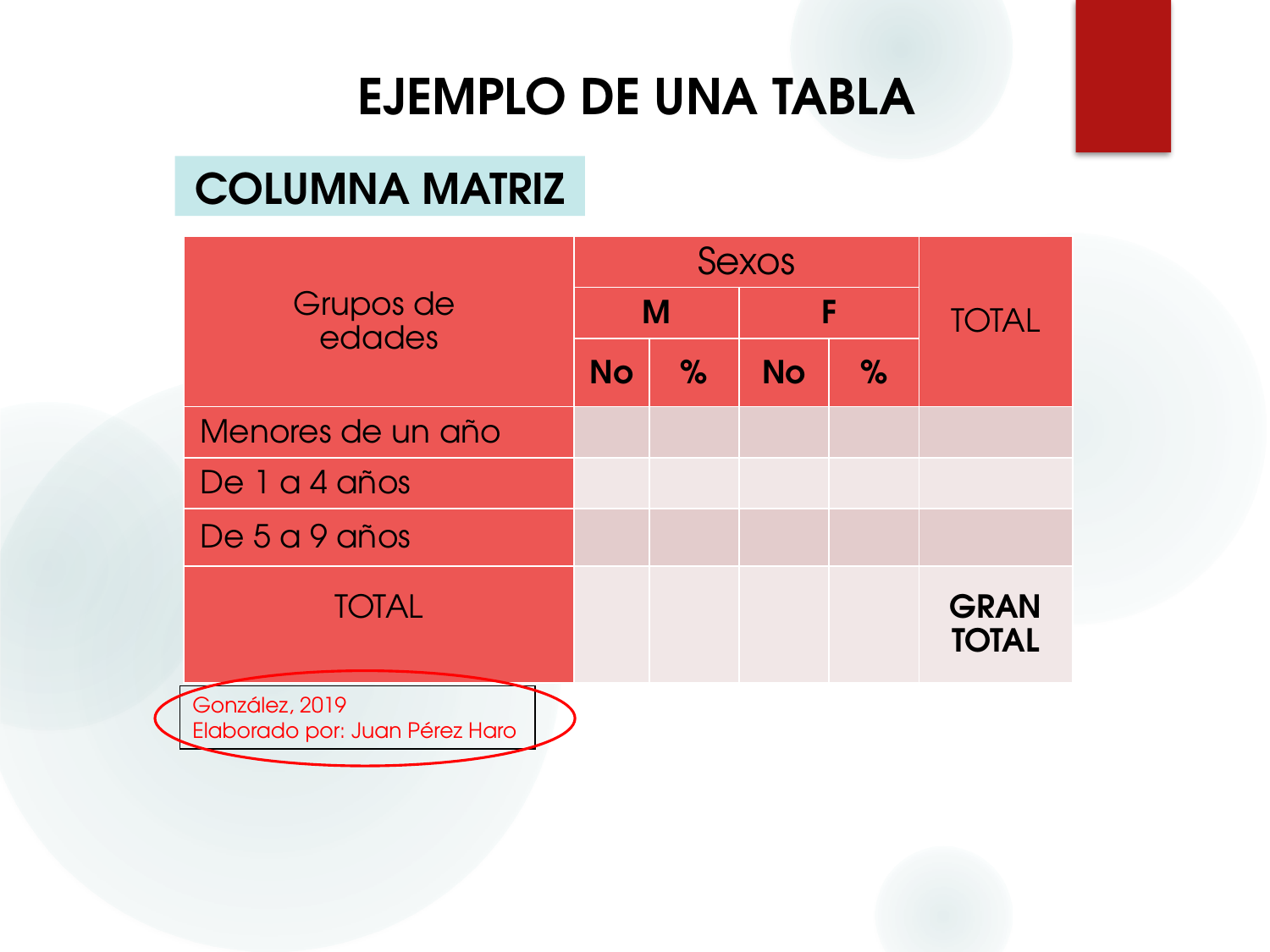

# EJEMPLO DE UNA TABLA
COLUMNA MATRIZ
| Grupos de edades | Sexos |  |  |  | TOTAL |
| --- | --- | --- | --- | --- | --- |
|  | M |  | F |  |  |
|  | No | % | No | % |  |
| Menores de un año |  |  |  |  |  |
| De 1 a 4 años |  |  |  |  |  |
| De 5 a 9 años |  |  |  |  |  |
| TOTAL |  |  |  |  | GRAN TOTAL |

González, 2019
Elaborado por: Juan Pérez Haro